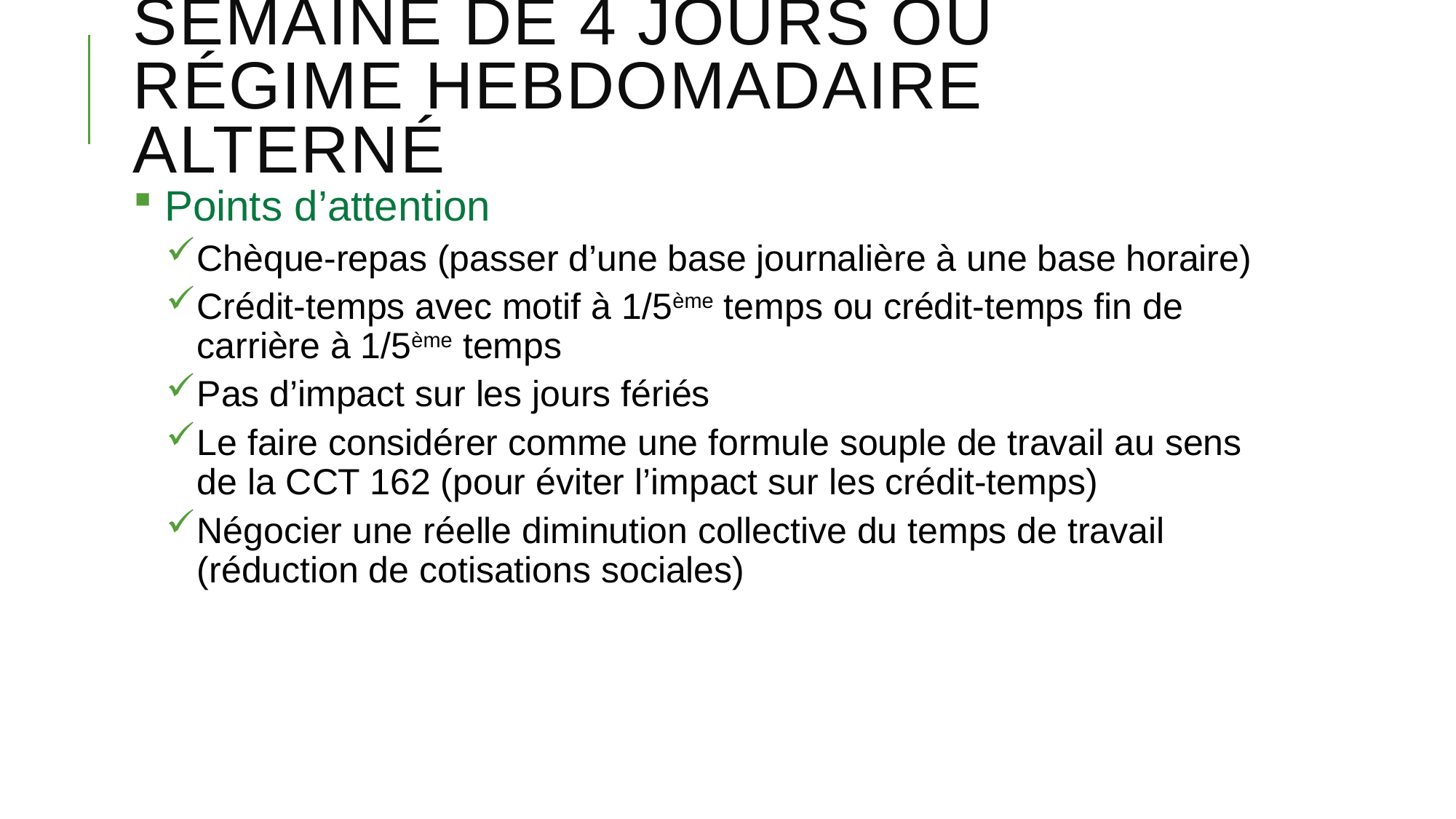

# Semaine de 4 jours ou régime hebdomadaire alterné
Points d’attention
Chèque-repas (passer d’une base journalière à une base horaire)
Crédit-temps avec motif à 1/5ème temps ou crédit-temps fin de carrière à 1/5ème temps
Pas d’impact sur les jours fériés
Le faire considérer comme une formule souple de travail au sens de la CCT 162 (pour éviter l’impact sur les crédit-temps)
Négocier une réelle diminution collective du temps de travail (réduction de cotisations sociales)